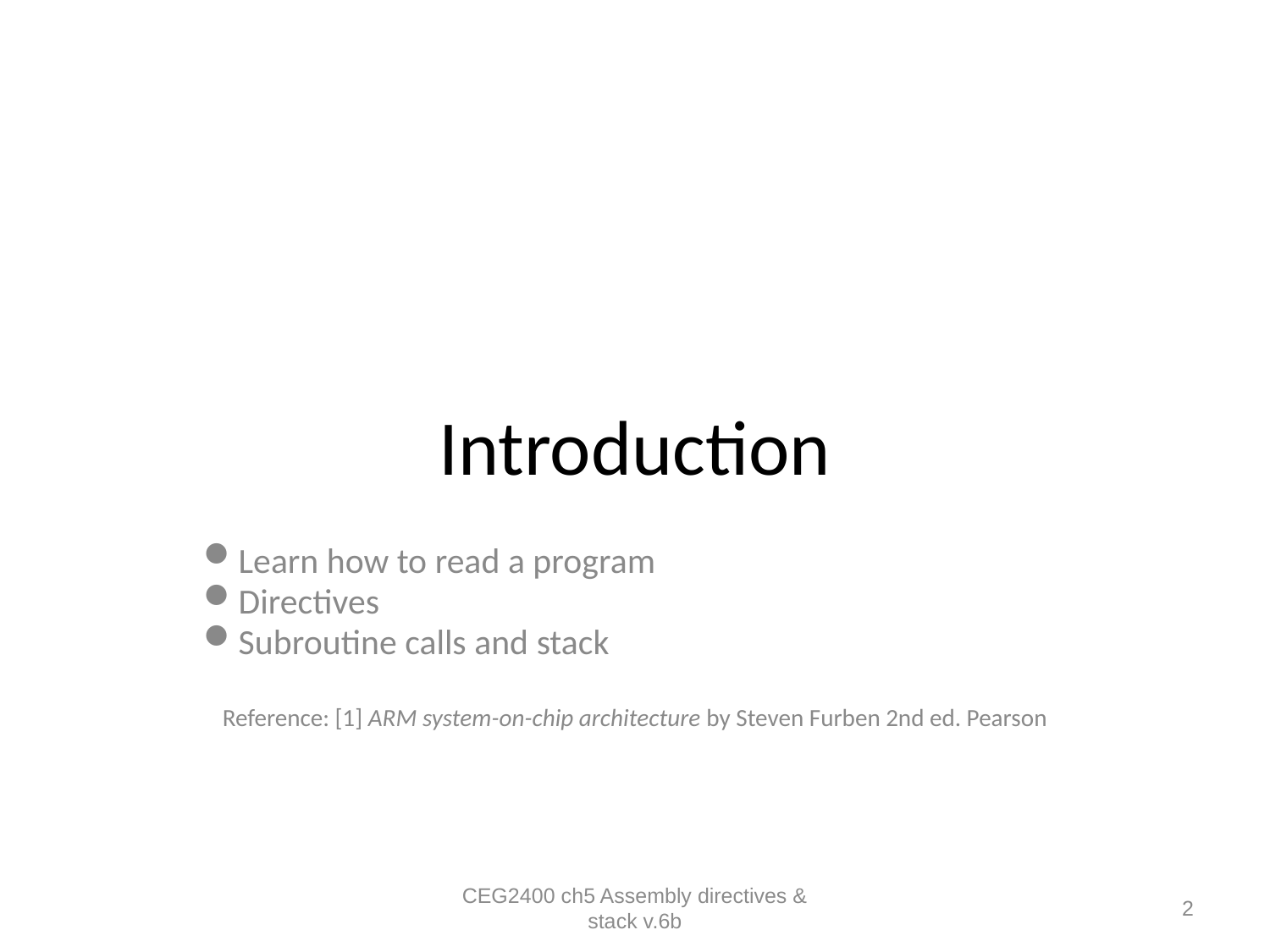

# Introduction
Learn how to read a program
Directives
Subroutine calls and stack

Reference: [1] ARM system-on-chip architecture by Steven Furben 2nd ed. Pearson

CEG2400 ch5 Assembly directives & stack v.6b
2